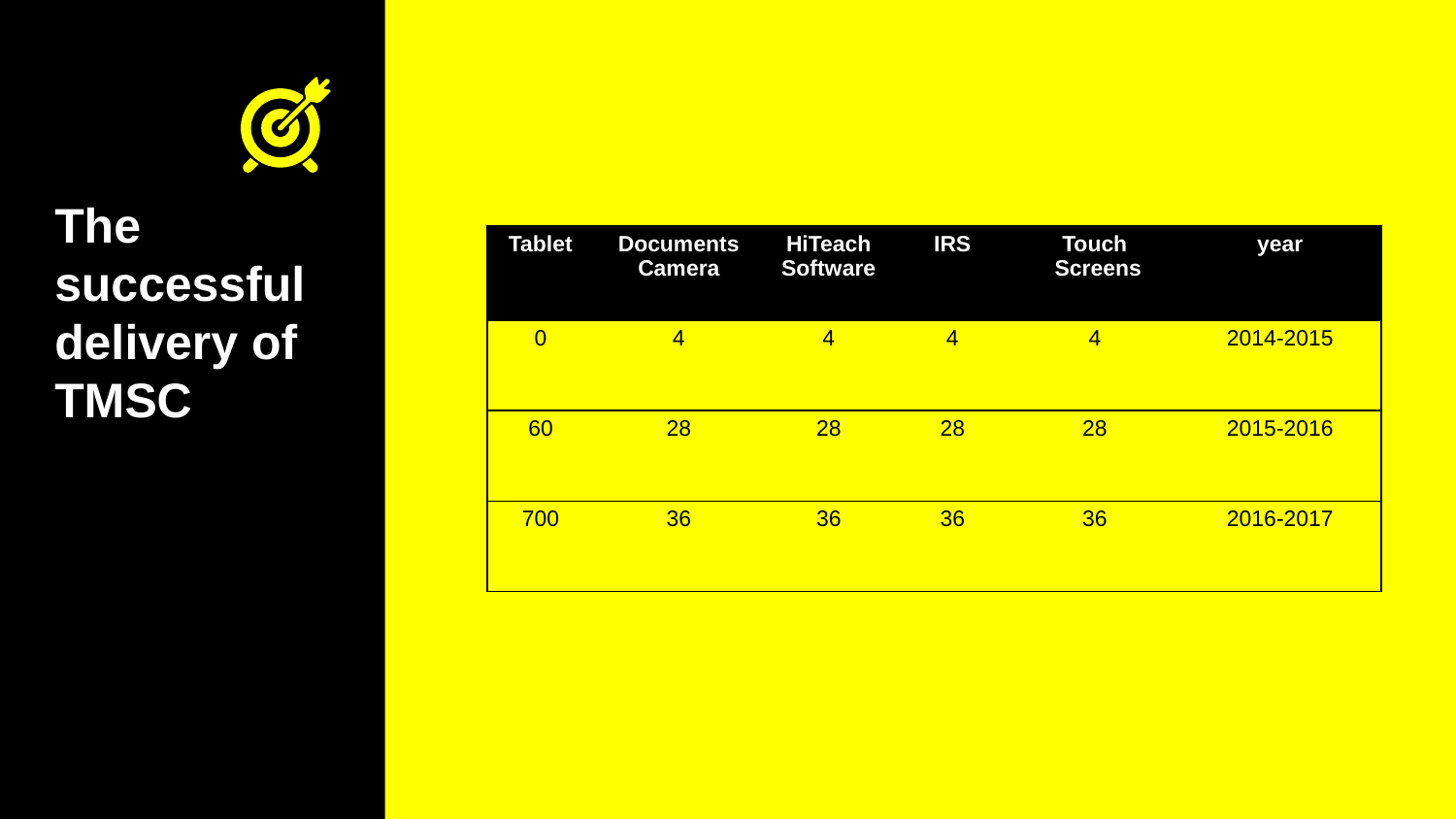

# The successful delivery of TMSC
| Tablet | Documents Camera | HiTeach Software | IRS | Touch Screens | year |
| --- | --- | --- | --- | --- | --- |
| 0 | 4 | 4 | 4 | 4 | 2014-2015 |
| 60 | 28 | 28 | 28 | 28 | 2015-2016 |
| 700 | 36 | 36 | 36 | 36 | 2016-2017 |